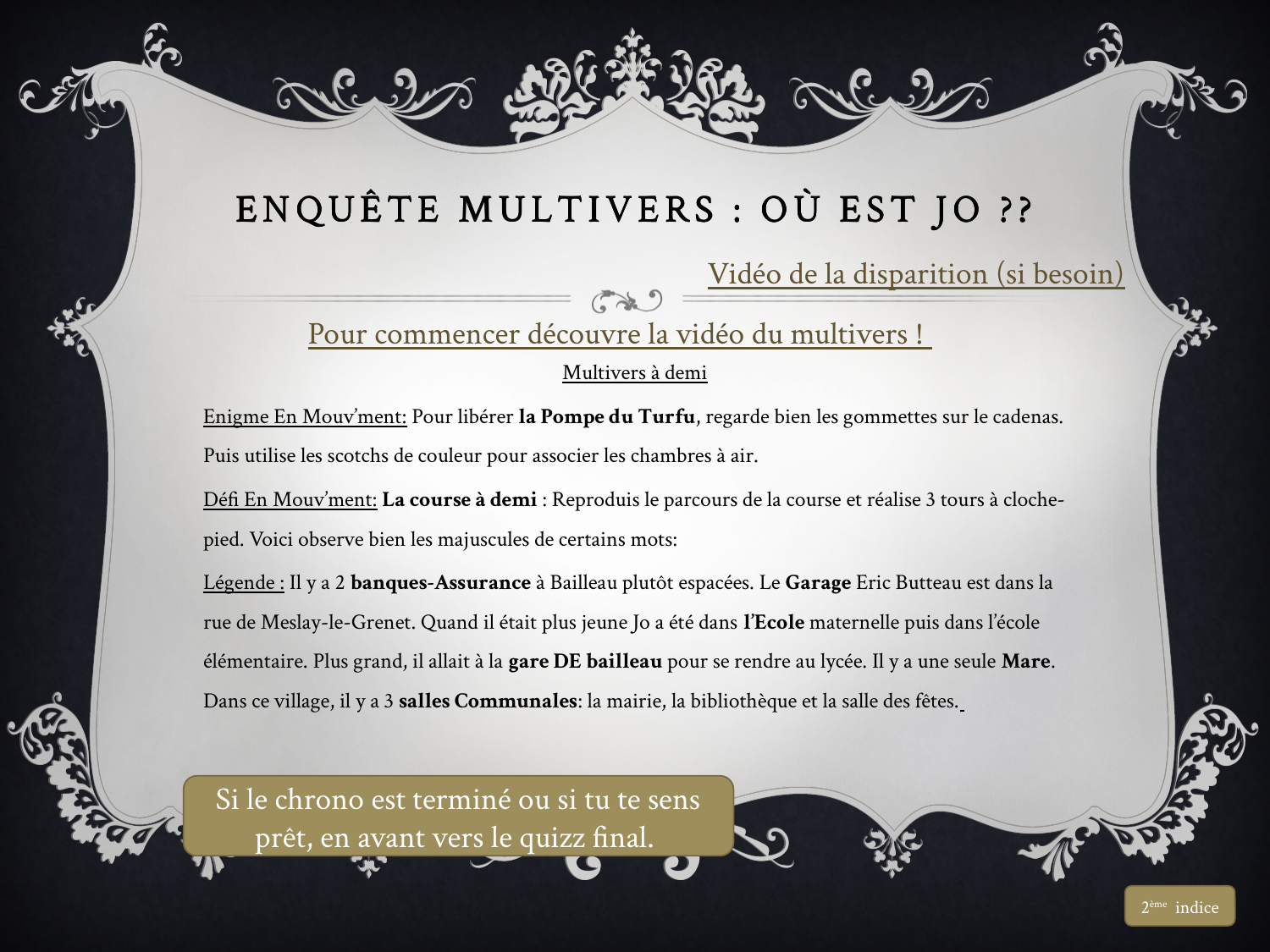

# Enquête multivers : où est jo ??
Vidéo de la disparition (si besoin)
Pour commencer découvre la vidéo du multivers !
Multivers à demi
Enigme En Mouv’ment: Pour libérer la Pompe du Turfu, regarde bien les gommettes sur le cadenas. Puis utilise les scotchs de couleur pour associer les chambres à air.
Défi En Mouv’ment: La course à demi : Reproduis le parcours de la course et réalise 3 tours à cloche-pied. Voici observe bien les majuscules de certains mots:
Légende : Il y a 2 banques-Assurance à Bailleau plutôt espacées. Le Garage Eric Butteau est dans la rue de Meslay-le-Grenet. Quand il était plus jeune Jo a été dans l’Ecole maternelle puis dans l’école élémentaire. Plus grand, il allait à la gare DE bailleau pour se rendre au lycée. Il y a une seule Mare. Dans ce village, il y a 3 salles Communales: la mairie, la bibliothèque et la salle des fêtes.
Si le chrono est terminé ou si tu te sens prêt, en avant vers le quizz final.
2ème  indice